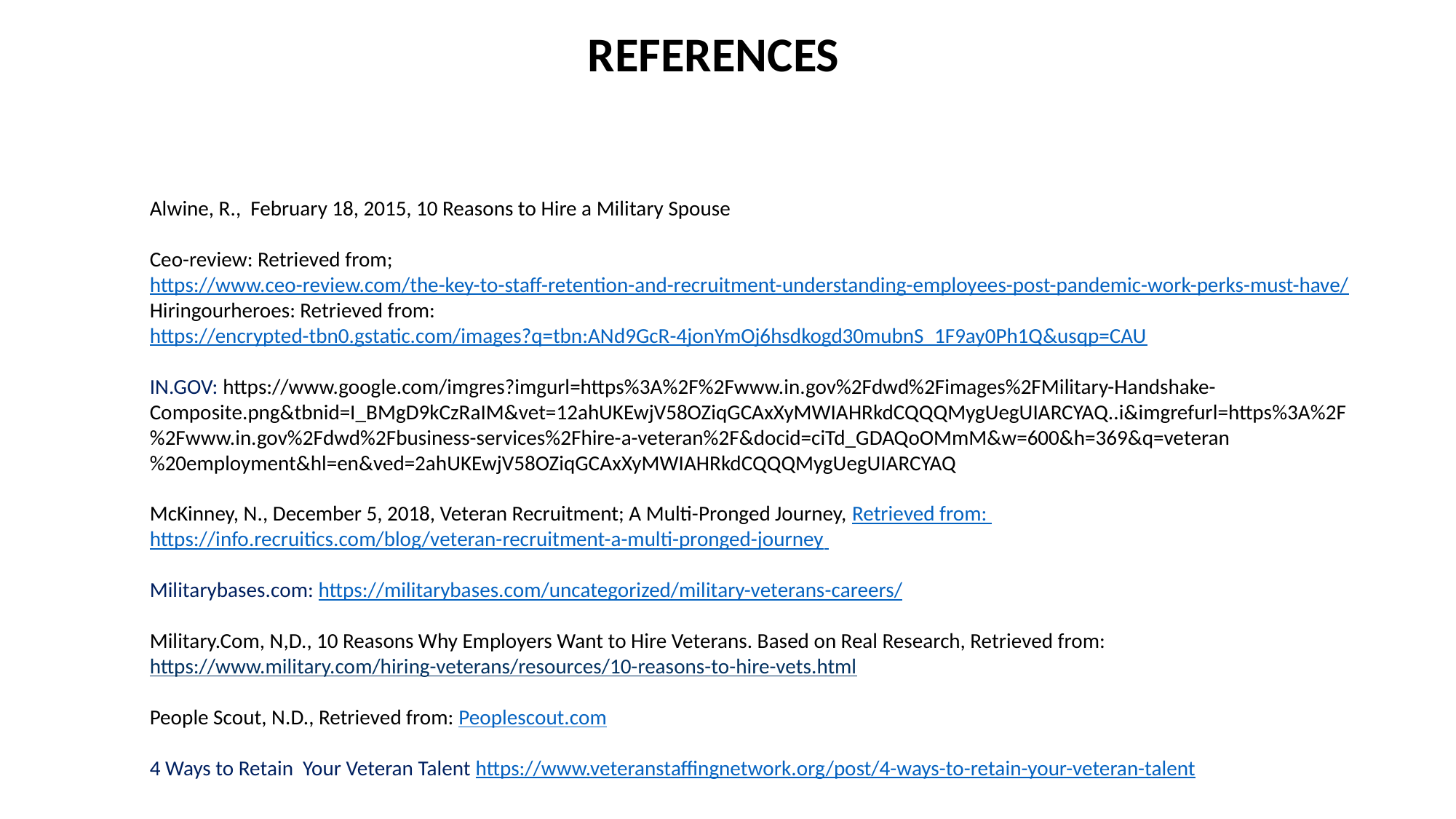

REFERENCES

Alwine, R.,  February 18, 2015, 10 Reasons to Hire a Military Spouse

Ceo-review: Retrieved from; https://www.ceo-review.com/the-key-to-staff-retention-and-recruitment-understanding-employees-post-pandemic-work-perks-must-have/
Hiringourheroes: Retrieved from: https://encrypted-tbn0.gstatic.com/images?q=tbn:ANd9GcR-4jonYmOj6hsdkogd30mubnS_1F9ay0Ph1Q&usqp=CAU

IN.GOV: https://www.google.com/imgres?imgurl=https%3A%2F%2Fwww.in.gov%2Fdwd%2Fimages%2FMilitary-Handshake-Composite.png&tbnid=I_BMgD9kCzRaIM&vet=12ahUKEwjV58OZiqGCAxXyMWIAHRkdCQQQMygUegUIARCYAQ..i&imgrefurl=https%3A%2F%2Fwww.in.gov%2Fdwd%2Fbusiness-services%2Fhire-a-veteran%2F&docid=ciTd_GDAQoOMmM&w=600&h=369&q=veteran%20employment&hl=en&ved=2ahUKEwjV58OZiqGCAxXyMWIAHRkdCQQQMygUegUIARCYAQ

McKinney, N., December 5, 2018, Veteran Recruitment; A Multi-Pronged Journey, Retrieved from: https://info.recruitics.com/blog/veteran-recruitment-a-multi-pronged-journey

Militarybases.com: https://militarybases.com/uncategorized/military-veterans-careers/

Military.Com, N,D., 10 Reasons Why Employers Want to Hire Veterans. Based on Real Research, Retrieved from: https://www.military.com/hiring-veterans/resources/10-reasons-to-hire-vets.html

People Scout, N.D., Retrieved from: Peoplescout.com

4 Ways to Retain  Your Veteran Talent https://www.veteranstaffingnetwork.org/post/4-ways-to-retain-your-veteran-talent

WE HOPE TO SEE YOU SOON!